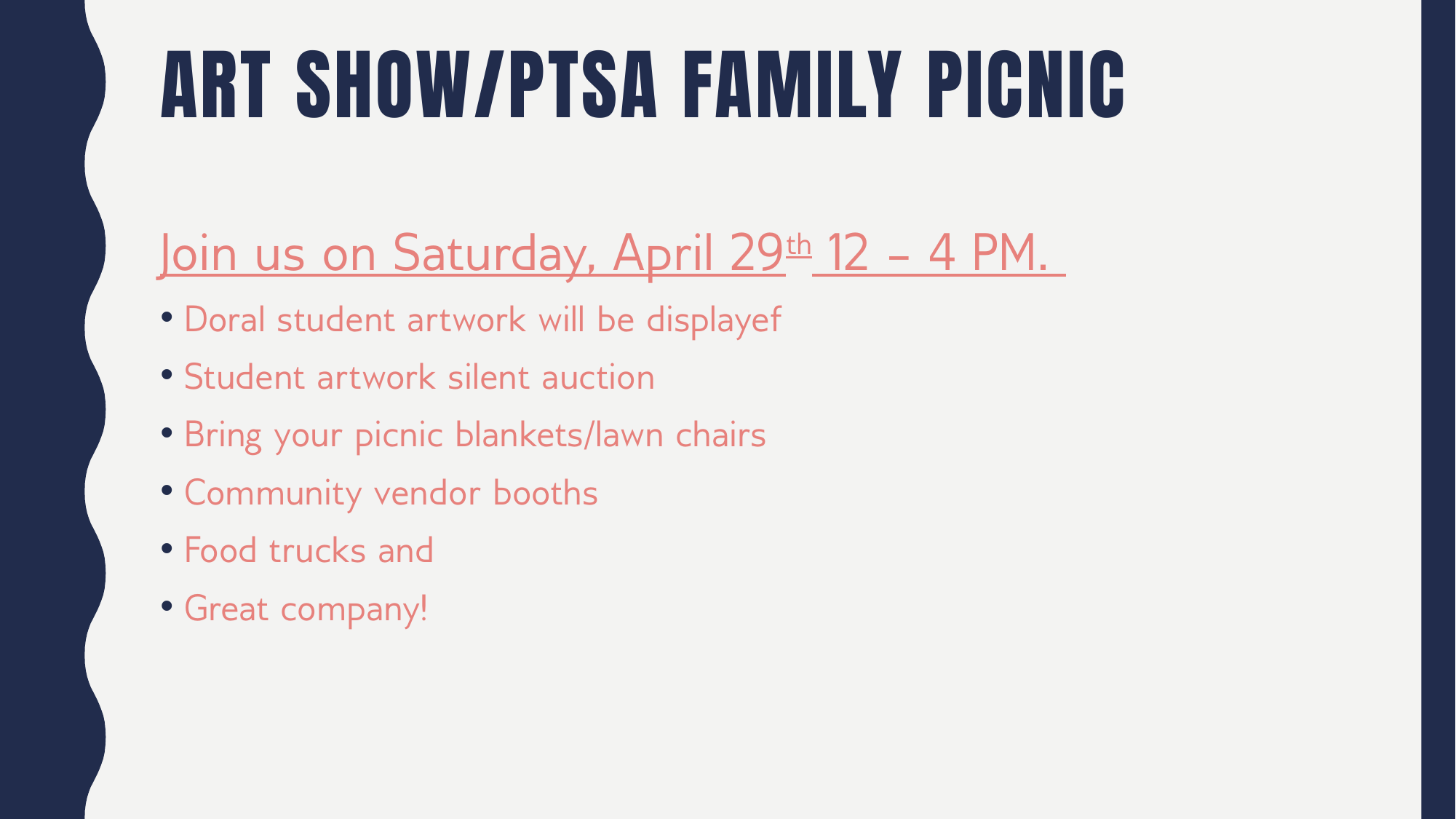

# Art show/ptsa family picnic
Join us on Saturday, April 29th 12 – 4 PM.
Doral student artwork will be displayef
Student artwork silent auction
Bring your picnic blankets/lawn chairs
Community vendor booths
Food trucks and
Great company!